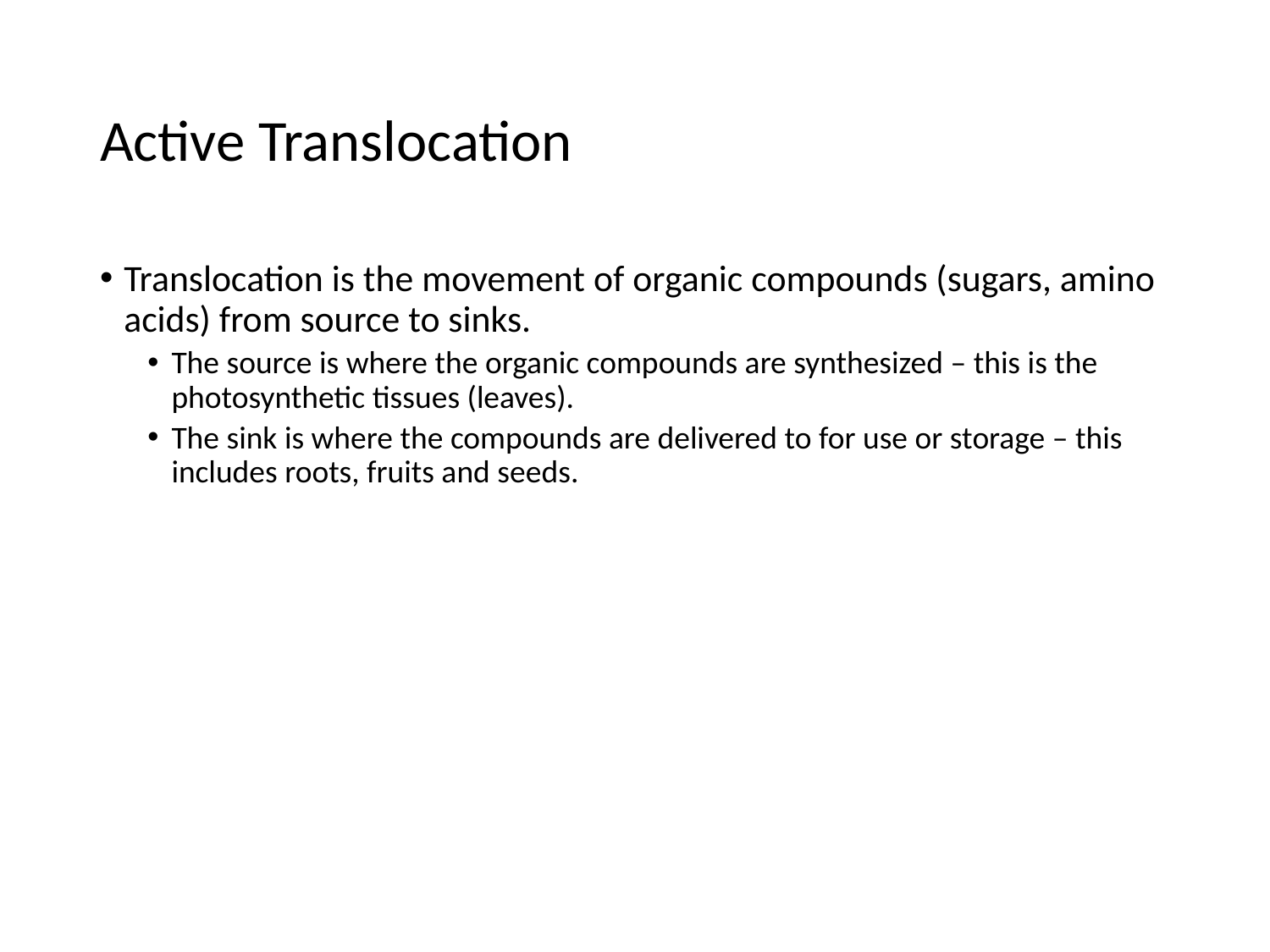

# Active Translocation
Translocation is the movement of organic compounds (sugars, amino acids) from source to sinks.
The source is where the organic compounds are synthesized – this is the photosynthetic tissues (leaves).
The sink is where the compounds are delivered to for use or storage – this includes roots, fruits and seeds.